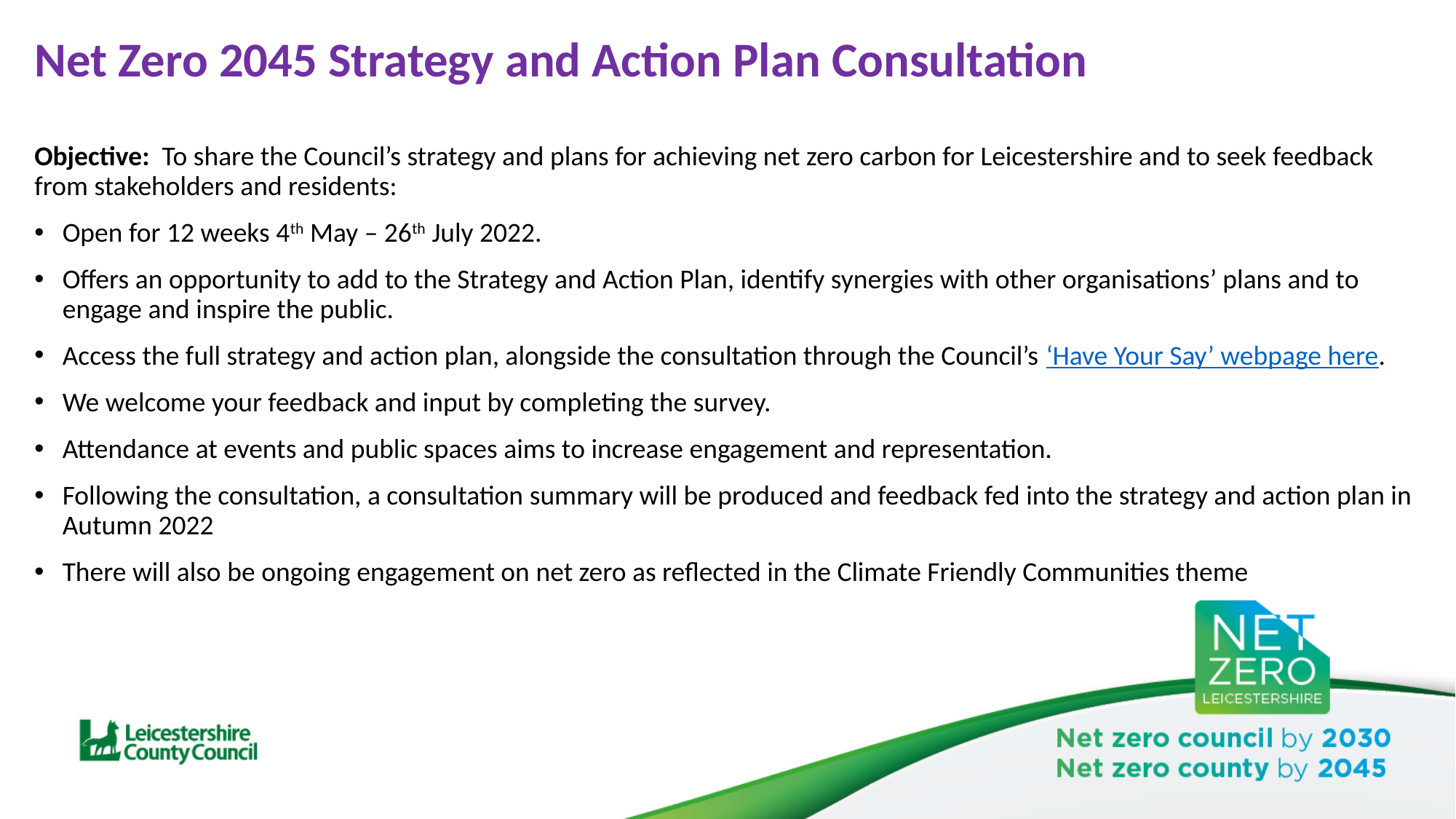

Net Zero 2045 Strategy and Action Plan Consultation
Objective:  To share the Council’s strategy and plans for achieving net zero carbon for Leicestershire and to seek feedback from stakeholders and residents:
Open for 12 weeks 4th May – 26th July 2022.
Offers an opportunity to add to the Strategy and Action Plan, identify synergies with other organisations’ plans and to engage and inspire the public.
Access the full strategy and action plan, alongside the consultation through the Council’s ‘Have Your Say’ webpage here.
We welcome your feedback and input by completing the survey.
Attendance at events and public spaces aims to increase engagement and representation.
Following the consultation, a consultation summary will be produced and feedback fed into the strategy and action plan in Autumn 2022
There will also be ongoing engagement on net zero as reflected in the Climate Friendly Communities theme